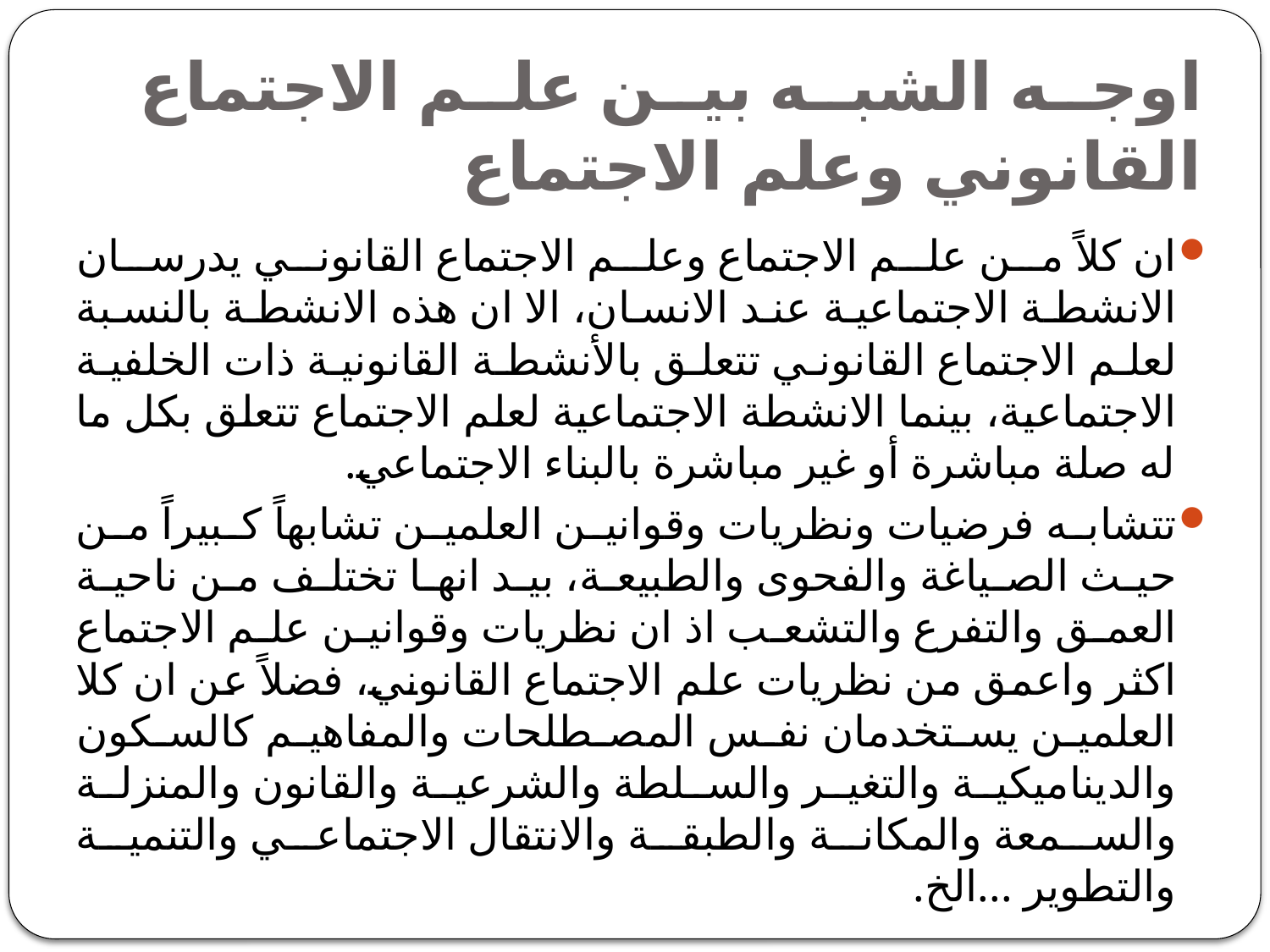

# اوجه الشبه بين علم الاجتماع القانوني وعلم الاجتماع
ان كلاً من علم الاجتماع وعلم الاجتماع القانوني يدرسان الانشطة الاجتماعية عند الانسان، الا ان هذه الانشطة بالنسبة لعلم الاجتماع القانوني تتعلق بالأنشطة القانونية ذات الخلفية الاجتماعية، بينما الانشطة الاجتماعية لعلم الاجتماع تتعلق بكل ما له صلة مباشرة أو غير مباشرة بالبناء الاجتماعي.
تتشابه فرضيات ونظريات وقوانين العلمين تشابهاً كبيراً من حيث الصياغة والفحوى والطبيعة، بيد انها تختلف من ناحية العمق والتفرع والتشعب اذ ان نظريات وقوانين علم الاجتماع اكثر واعمق من نظريات علم الاجتماع القانوني، فضلاً عن ان كلا العلمين يستخدمان نفس المصطلحات والمفاهيم كالسكون والديناميكية والتغير والسلطة والشرعية والقانون والمنزلة والسمعة والمكانة والطبقة والانتقال الاجتماعي والتنمية والتطوير ...الخ.